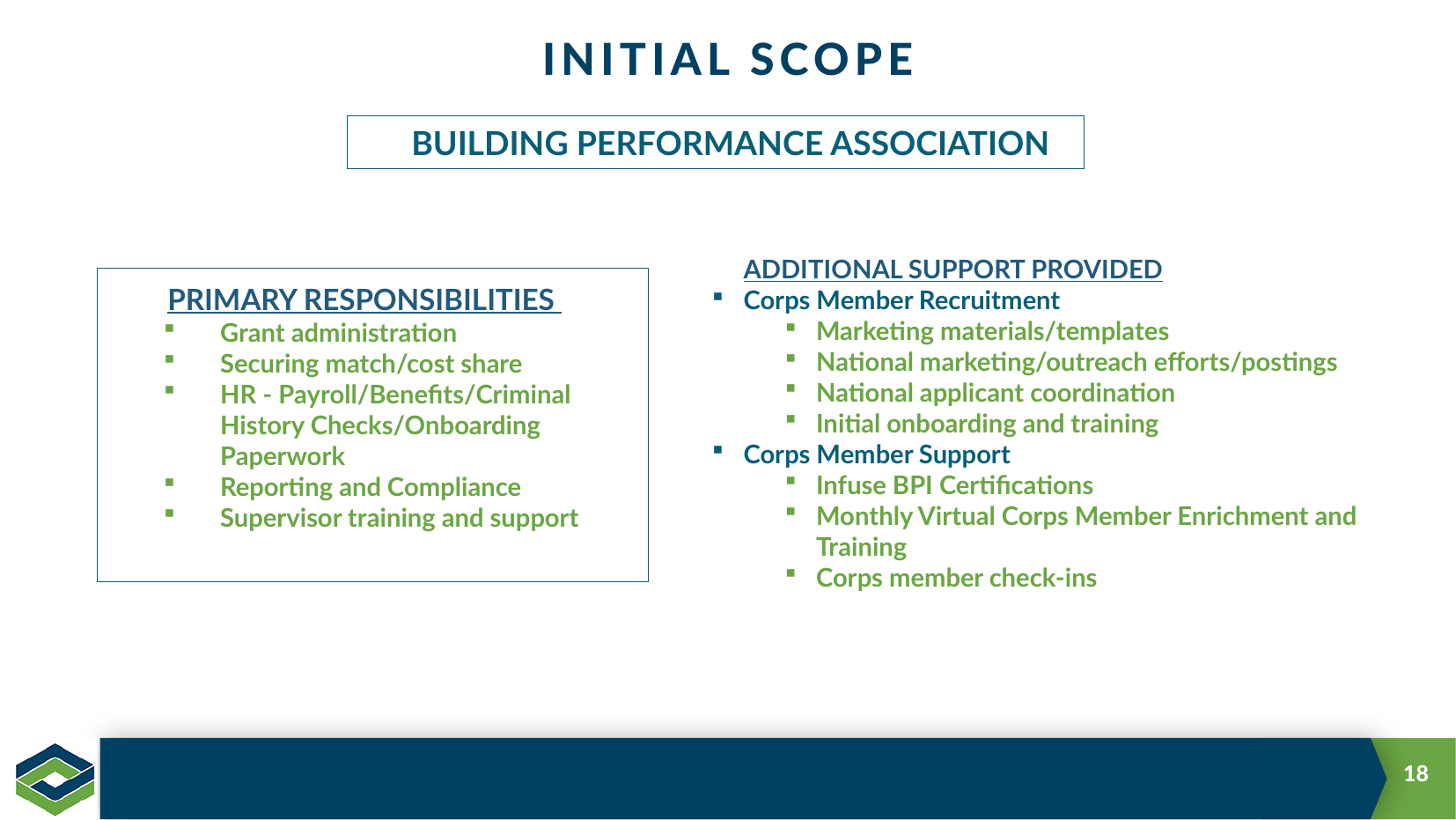

# Initial Scope
BUILDING PERFORMANCE ASSOCIATION
ADDITIONAL SUPPORT PROVIDED
Corps Member Recruitment
Marketing materials/templates
National marketing/outreach efforts/postings
National applicant coordination
Initial onboarding and training
Corps Member Support
Infuse BPI Certifications
Monthly Virtual Corps Member Enrichment and Training
Corps member check-ins
PRIMARY RESPONSIBILITIES
Grant administration
Securing match/cost share
HR - Payroll/Benefits/Criminal History Checks/Onboarding Paperwork
Reporting and Compliance
Supervisor training and support

18